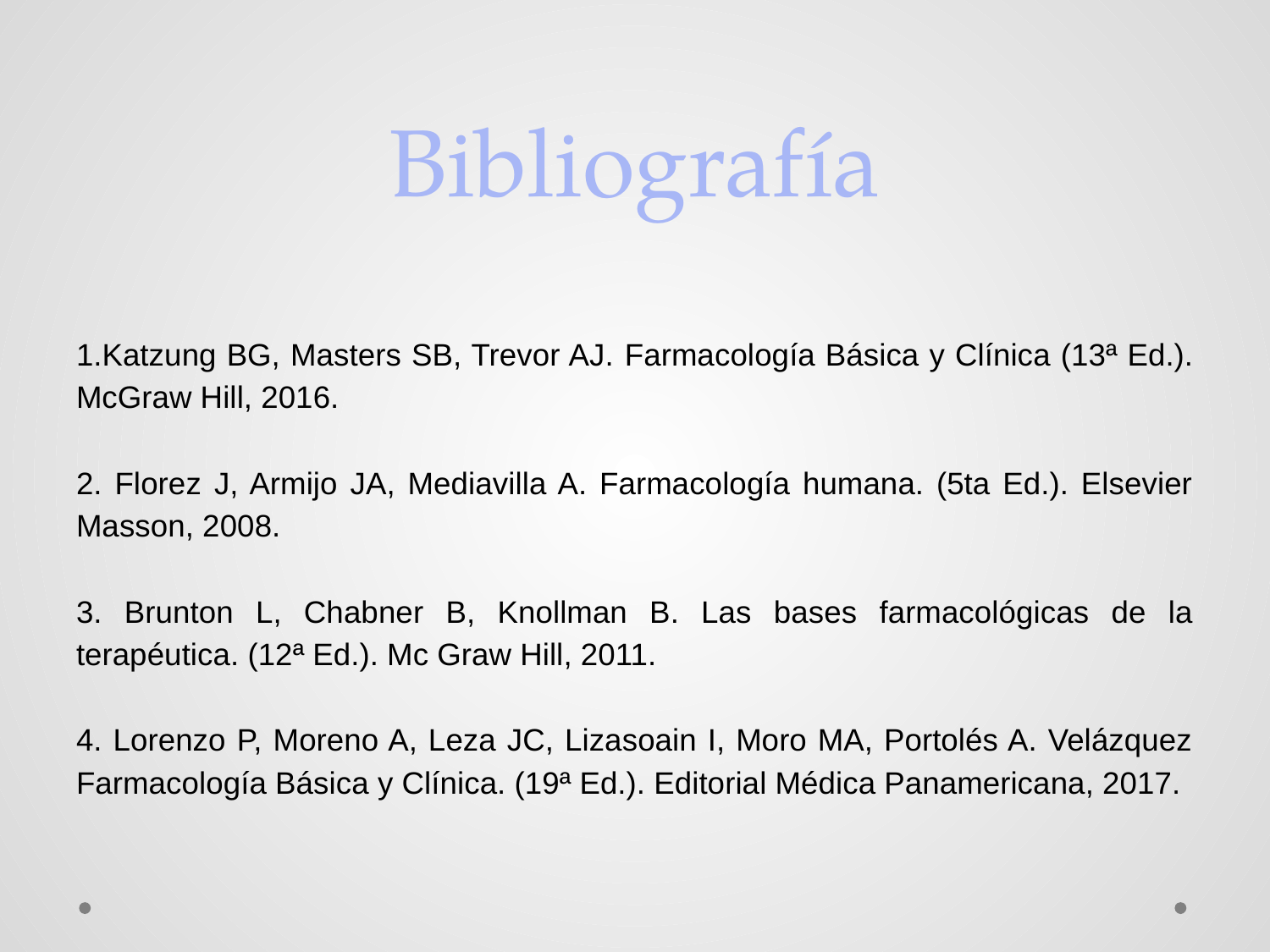

# Bibliografía

1.Katzung BG, Masters SB, Trevor AJ. Farmacología Básica y Clínica (13ª Ed.). McGraw Hill, 2016.

2. Florez J, Armijo JA, Mediavilla A. Farmacología humana. (5ta Ed.). Elsevier Masson, 2008.

3. Brunton L, Chabner B, Knollman B. Las bases farmacológicas de la terapéutica. (12ª Ed.). Mc Graw Hill, 2011.

4. Lorenzo P, Moreno A, Leza JC, Lizasoain I, Moro MA, Portolés A. Velázquez Farmacología Básica y Clínica. (19ª Ed.). Editorial Médica Panamericana, 2017.